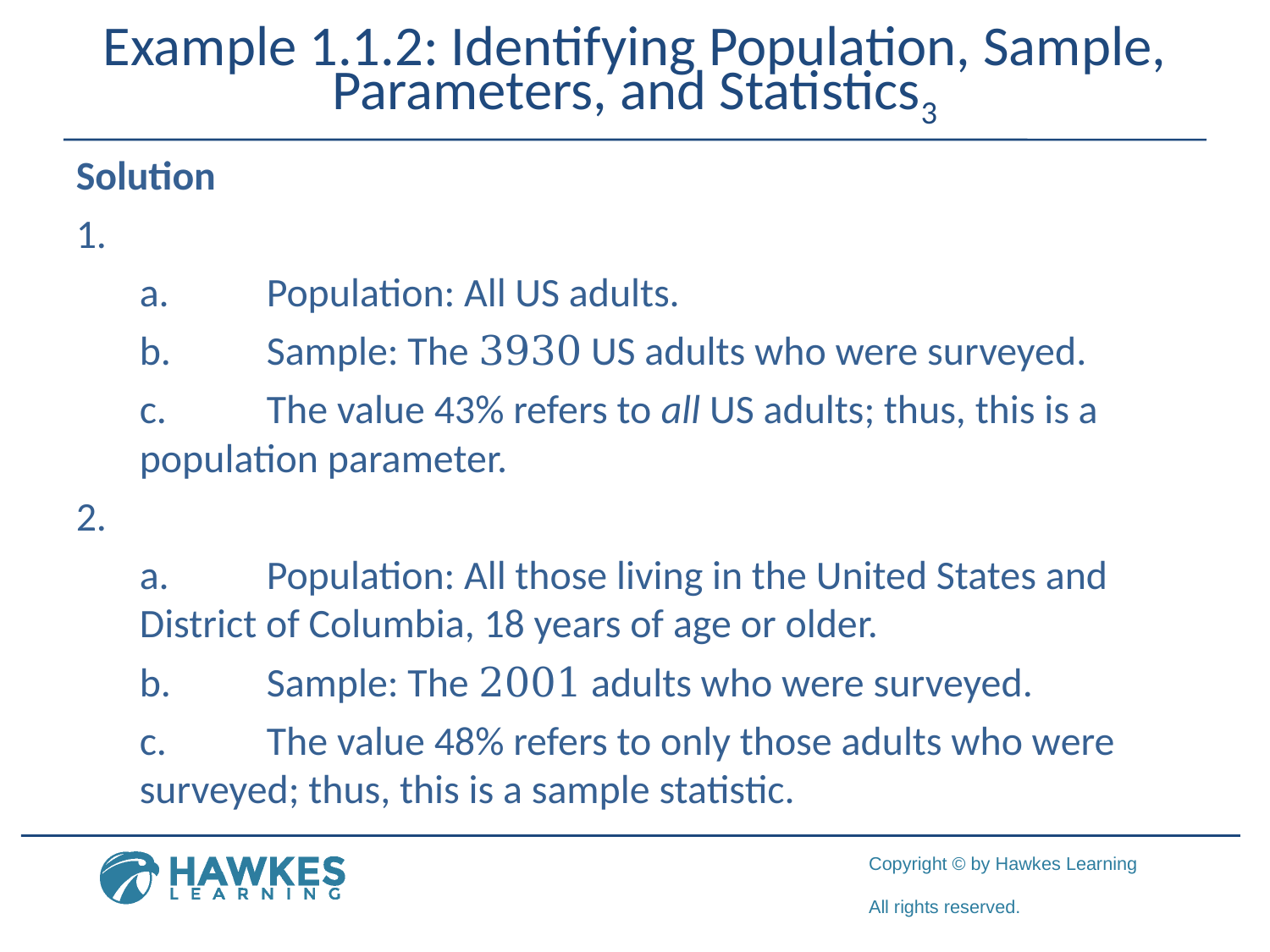

Example 1.1.2: Identifying Population, Sample, Parameters, and Statistics3
Solution
1.
a.	​Population: All US adults.
b.	​Sample: The 3930 US adults who were surveyed.
c.	​The value 43% refers to all US adults; thus, this is a population parameter.
2.
a.	​​Population: All those living in the United States and District of Columbia, 18 years of age or older.
b.	​Sample: The 2001 adults who were surveyed.
c.	​The value 48% refers to only those adults who were surveyed; thus, this is a sample statistic.